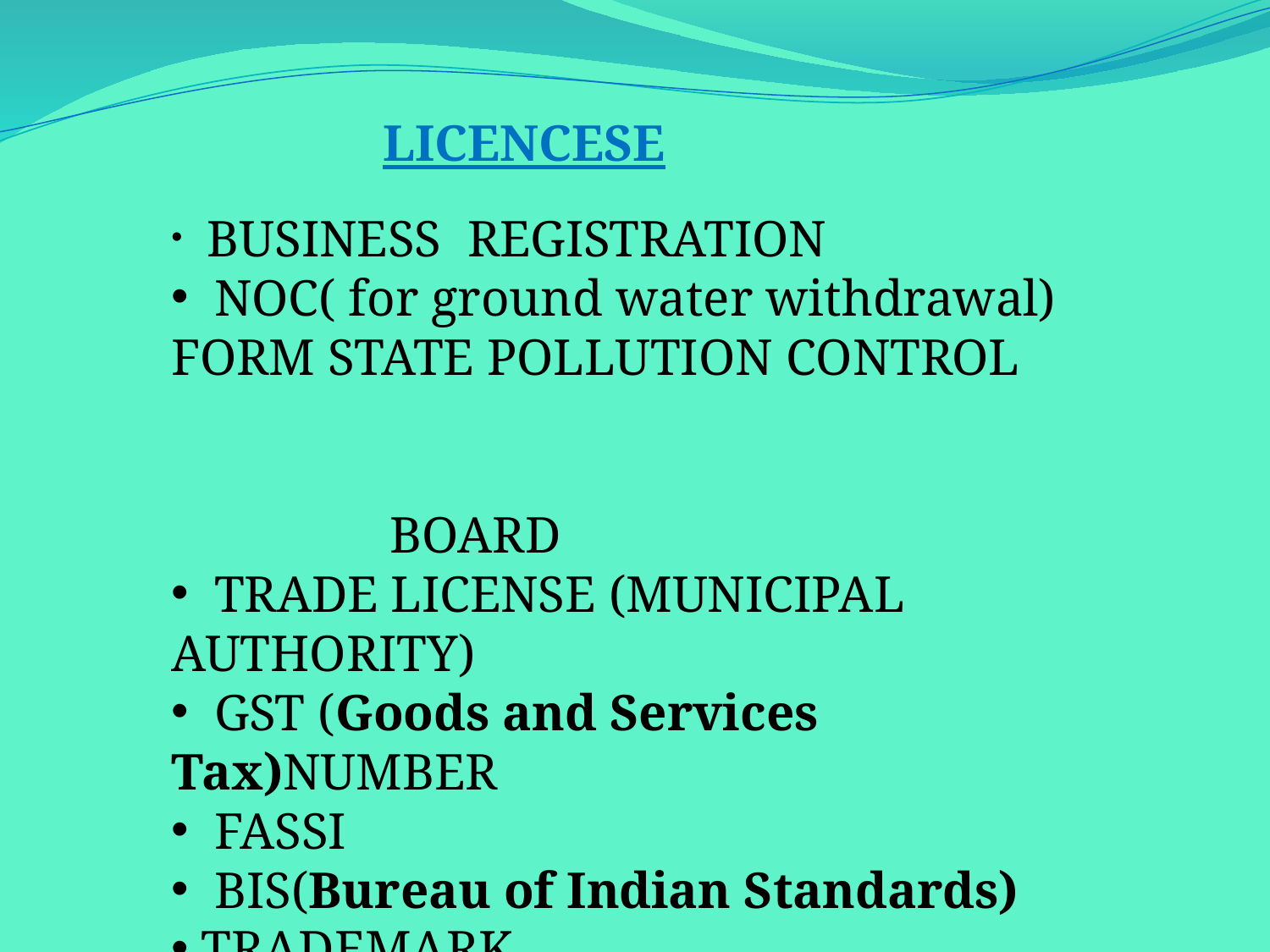

LICENCESE
   BUSINESS  REGISTRATION
  NOC( for ground water withdrawal) FORM STATE POLLUTION CONTROL                                                                                                                                                                        BOARD
  TRADE LICENSE (MUNICIPAL
AUTHORITY)
  GST (Goods and Services Tax)NUMBER
  FASSI
  BIS(Bureau of Indian Standards)
 TRADEMARK